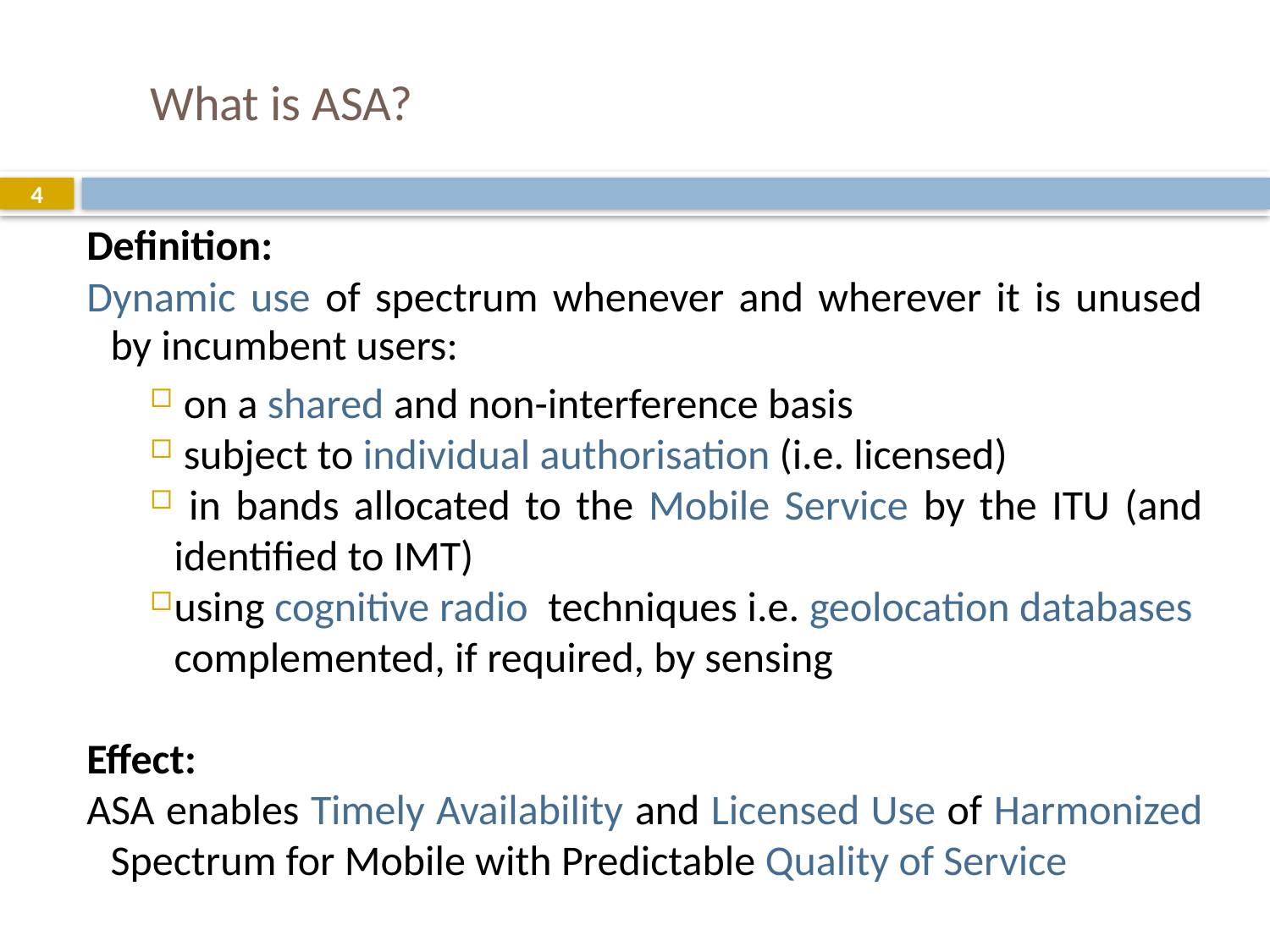

What is ASA?
4
Definition:
Dynamic use of spectrum whenever and wherever it is unused by incumbent users:
 on a shared and non-interference basis
 subject to individual authorisation (i.e. licensed)
 in bands allocated to the Mobile Service by the ITU (and identified to IMT)
using cognitive radio  techniques i.e. geolocation databases  complemented, if required, by sensing

Effect:
ASA enables Timely Availability and Licensed Use of Harmonized Spectrum for Mobile with Predictable Quality of Service